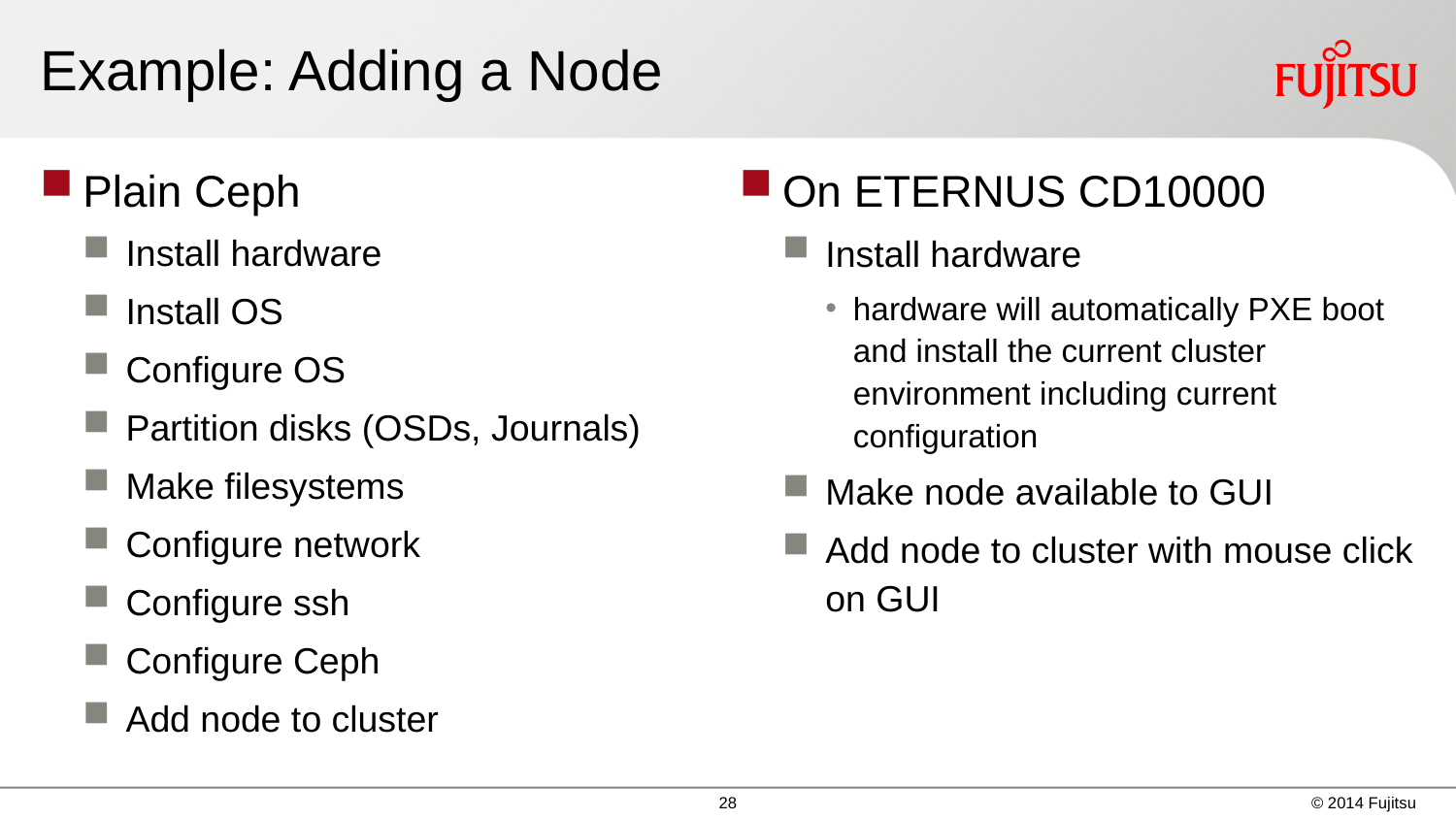

# Example: Adding a Node
Plain Ceph
Install hardware
Install OS
Configure OS
Partition disks (OSDs, Journals)
Make filesystems
Configure network
Configure ssh
Configure Ceph
Add node to cluster
On ETERNUS CD10000
Install hardware
hardware will automatically PXE boot and install the current cluster environment including current configuration
Make node available to GUI
Add node to cluster with mouse click on GUI